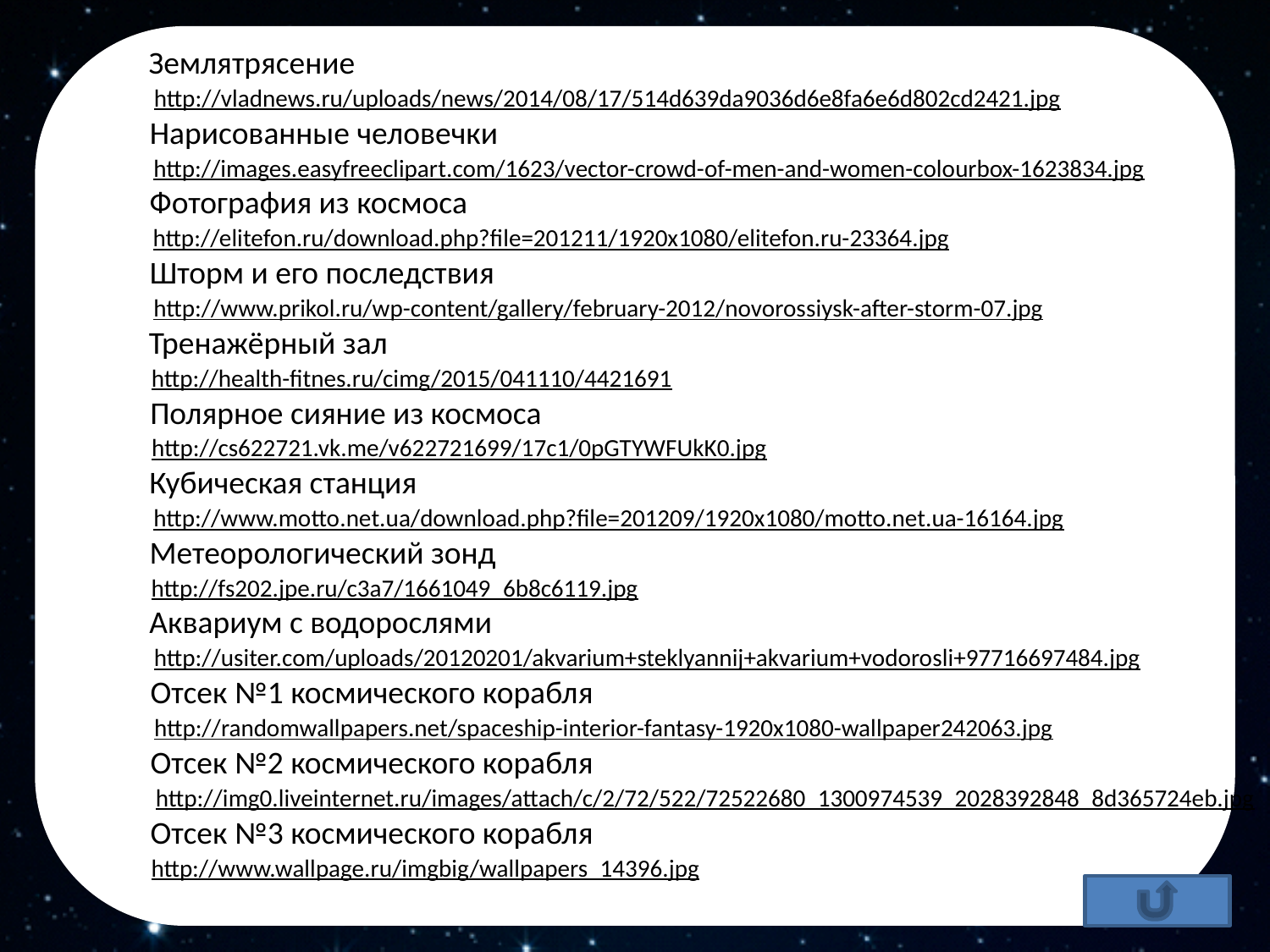

Землятрясение
http://vladnews.ru/uploads/news/2014/08/17/514d639da9036d6e8fa6e6d802cd2421.jpg
Нарисованные человечки
http://images.easyfreeclipart.com/1623/vector-crowd-of-men-and-women-colourbox-1623834.jpg
Фотография из космоса
http://elitefon.ru/download.php?file=201211/1920x1080/elitefon.ru-23364.jpg
Шторм и его последствия
http://www.prikol.ru/wp-content/gallery/february-2012/novorossiysk-after-storm-07.jpg
Тренажёрный зал
http://health-fitnes.ru/cimg/2015/041110/4421691
Полярное сияние из космоса

http://cs622721.vk.me/v622721699/17c1/0pGTYWFUkK0.jpg
Кубическая станция
http://www.motto.net.ua/download.php?file=201209/1920x1080/motto.net.ua-16164.jpg
Метеорологический зонд
http://fs202.jpe.ru/c3a7/1661049_6b8c6119.jpg
Аквариум с водорослями
http://usiter.com/uploads/20120201/akvarium+steklyannij+akvarium+vodorosli+97716697484.jpg
Отсек №1 космического корабля
http://randomwallpapers.net/spaceship-interior-fantasy-1920x1080-wallpaper242063.jpg
Отсек №2 космического корабля
http://img0.liveinternet.ru/images/attach/c/2/72/522/72522680_1300974539_2028392848_8d365724eb.jpg
Отсек №3 космического корабля
http://www.wallpage.ru/imgbig/wallpapers_14396.jpg